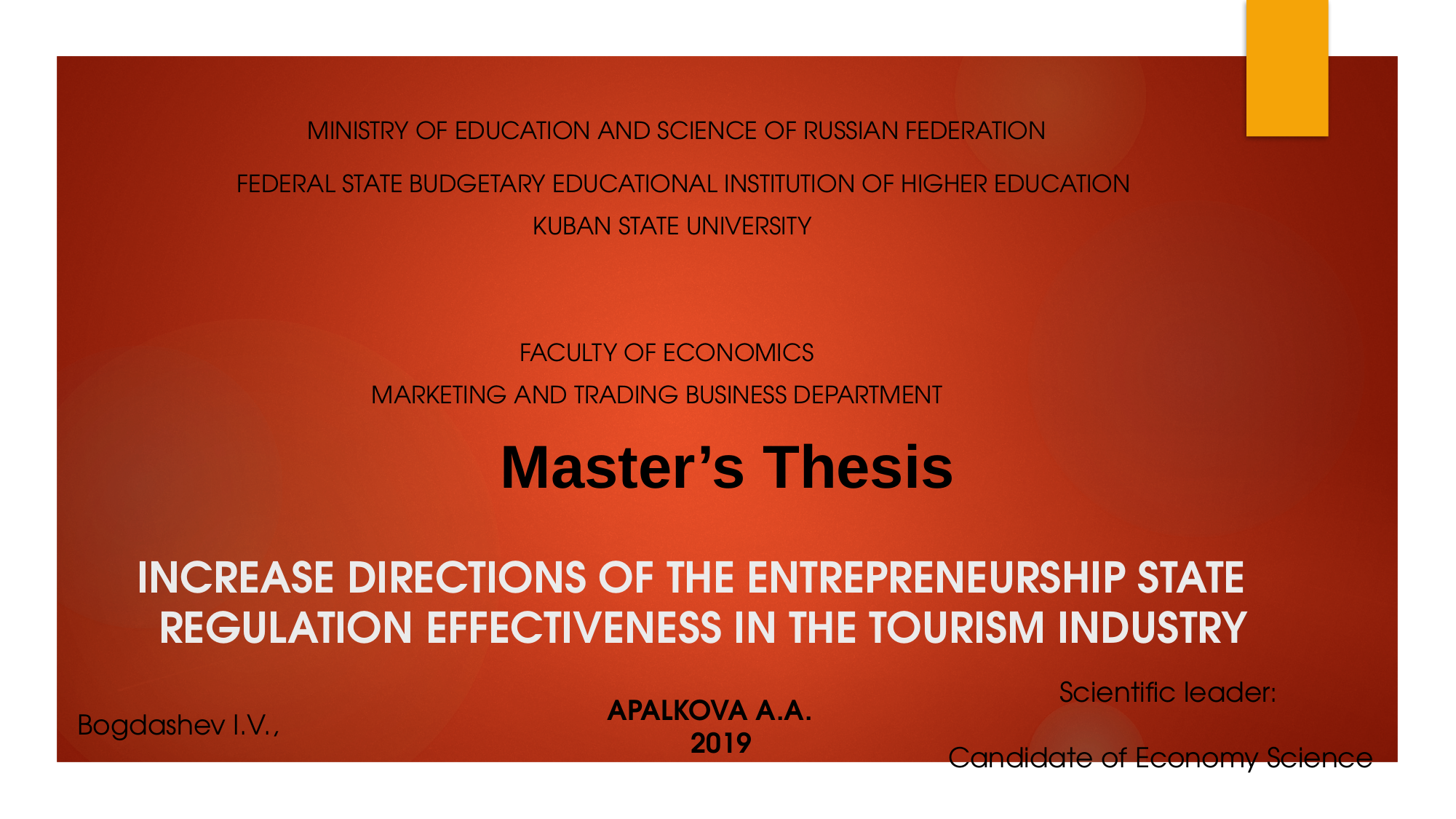

MINISTRY OF EDUCATION AND SCIENCE OF RUSSIAN FEDERATION
                                   Federal State Budgetary Educational Institution of Higher Education
                                                                               KUBAN STATE UNIVERSITY

                                                                             Faculty of Economics
                                                       Marketing and Trading Business Department

# INCREASE DIRECTIONS OF THE ENTREPRENEURSHIP STATE   REGULATION EFFECTIVENESS IN THE TOURISM INDUSTRY
Master’s Thesis
	 	                                                                                                    Scientific leader: Bogdashev I.V.,
                                                                                                                  Candidate of Economy Science
APALKOVA A.A.
           2019